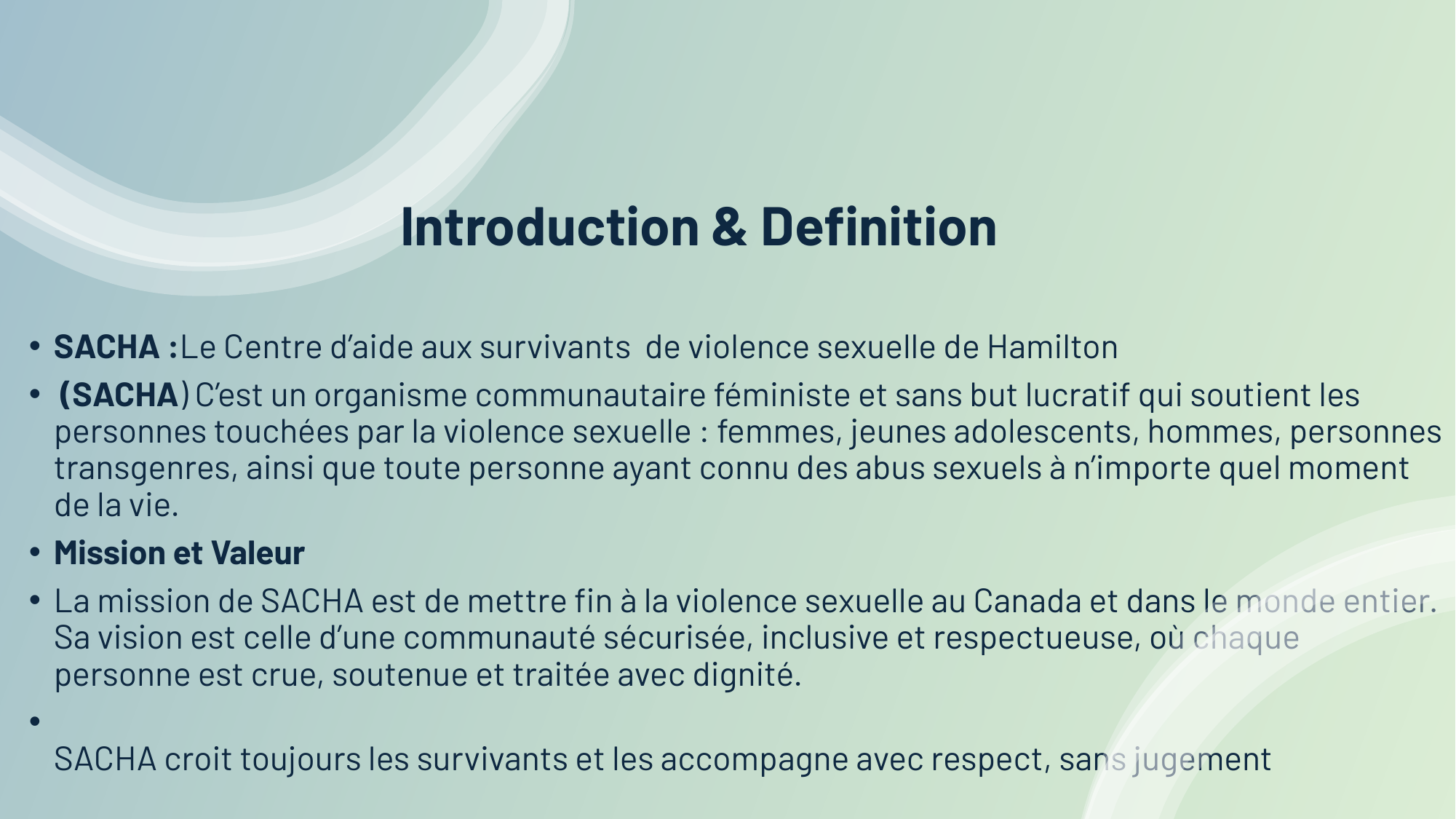

Introduction & Definition
SACHA :Le Centre d’aide aux survivants  de violence sexuelle de Hamilton
 (SACHA) C’est un organisme communautaire féministe et sans but lucratif qui soutient les personnes touchées par la violence sexuelle : femmes, jeunes adolescents, hommes, personnes transgenres, ainsi que toute personne ayant connu des abus sexuels à n’importe quel moment de la vie.
Mission et Valeur
La mission de SACHA est de mettre fin à la violence sexuelle au Canada et dans le monde entier.
Sa vision est celle d’une communauté sécurisée, inclusive et respectueuse, où chaque personne est crue, soutenue et traitée avec dignité.
SACHA croit toujours les survivants et les accompagne avec respect, sans jugement